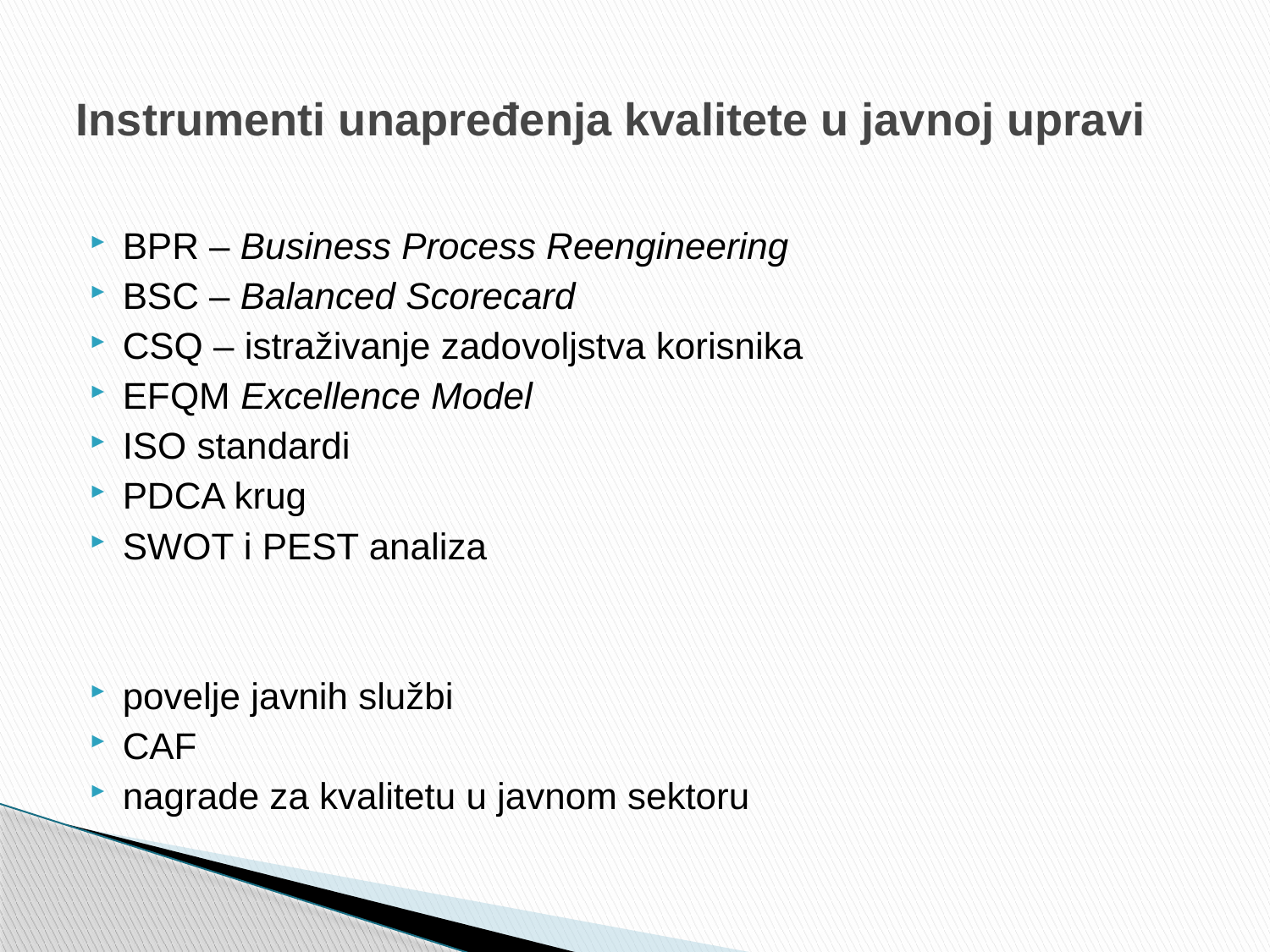

# Instrumenti unapređenja kvalitete u javnoj upravi
BPR – Business Process Reengineering
BSC – Balanced Scorecard
CSQ – istraživanje zadovoljstva korisnika
EFQM Excellence Model
ISO standardi
PDCA krug
SWOT i PEST analiza

povelje javnih službi
CAF
nagrade za kvalitetu u javnom sektoru